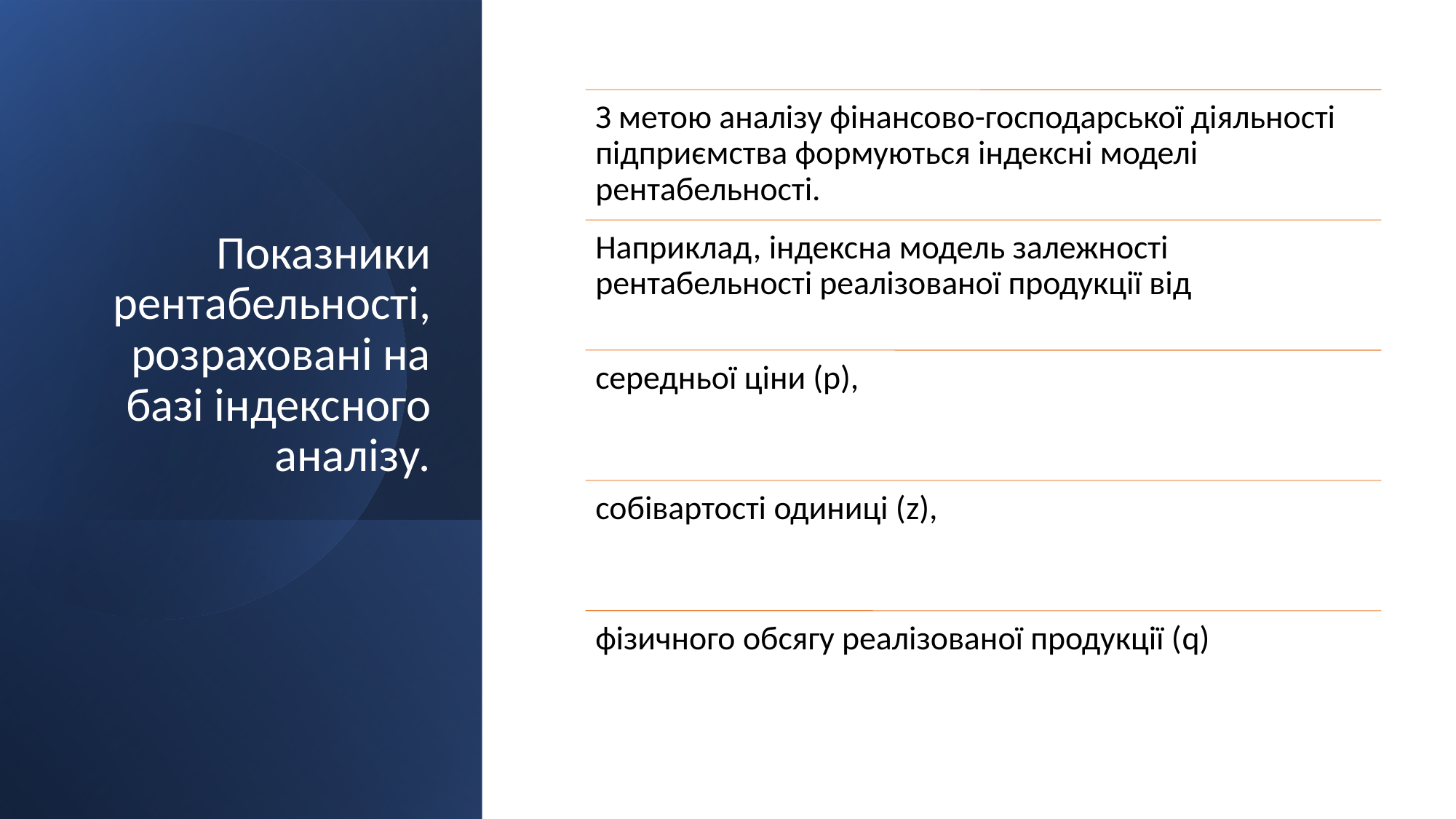

З метою аналізу фінансово-господарської діяльності підприємства формуються індексні моделі рентабельності.
Наприклад, індексна модель залежності рентабельності реалізованої продукції від
середньої ціни (р),
собівартості одиниці (z),
фізичного обсягу реалізованої продукції (q)

# Показники рентабельності, розраховані на базі індексного аналізу.